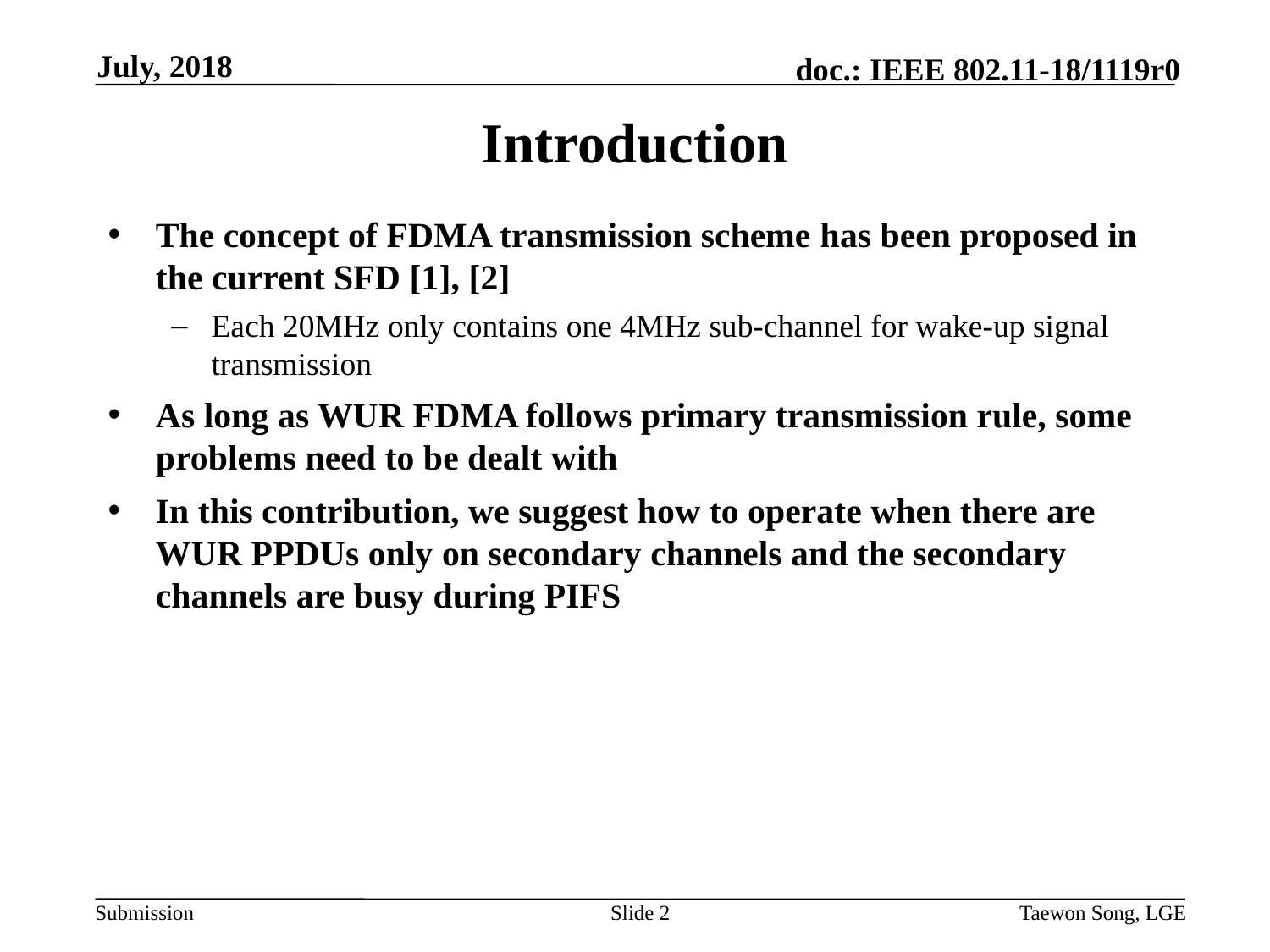

July, 2018
# Introduction
The concept of FDMA transmission scheme has been proposed in the current SFD [1], [2]
Each 20MHz only contains one 4MHz sub-channel for wake-up signal transmission
As long as WUR FDMA follows primary transmission rule, some problems need to be dealt with
In this contribution, we suggest how to operate when there are WUR PPDUs only on secondary channels and the secondary channels are busy during PIFS
Slide 2
Taewon Song, LGE